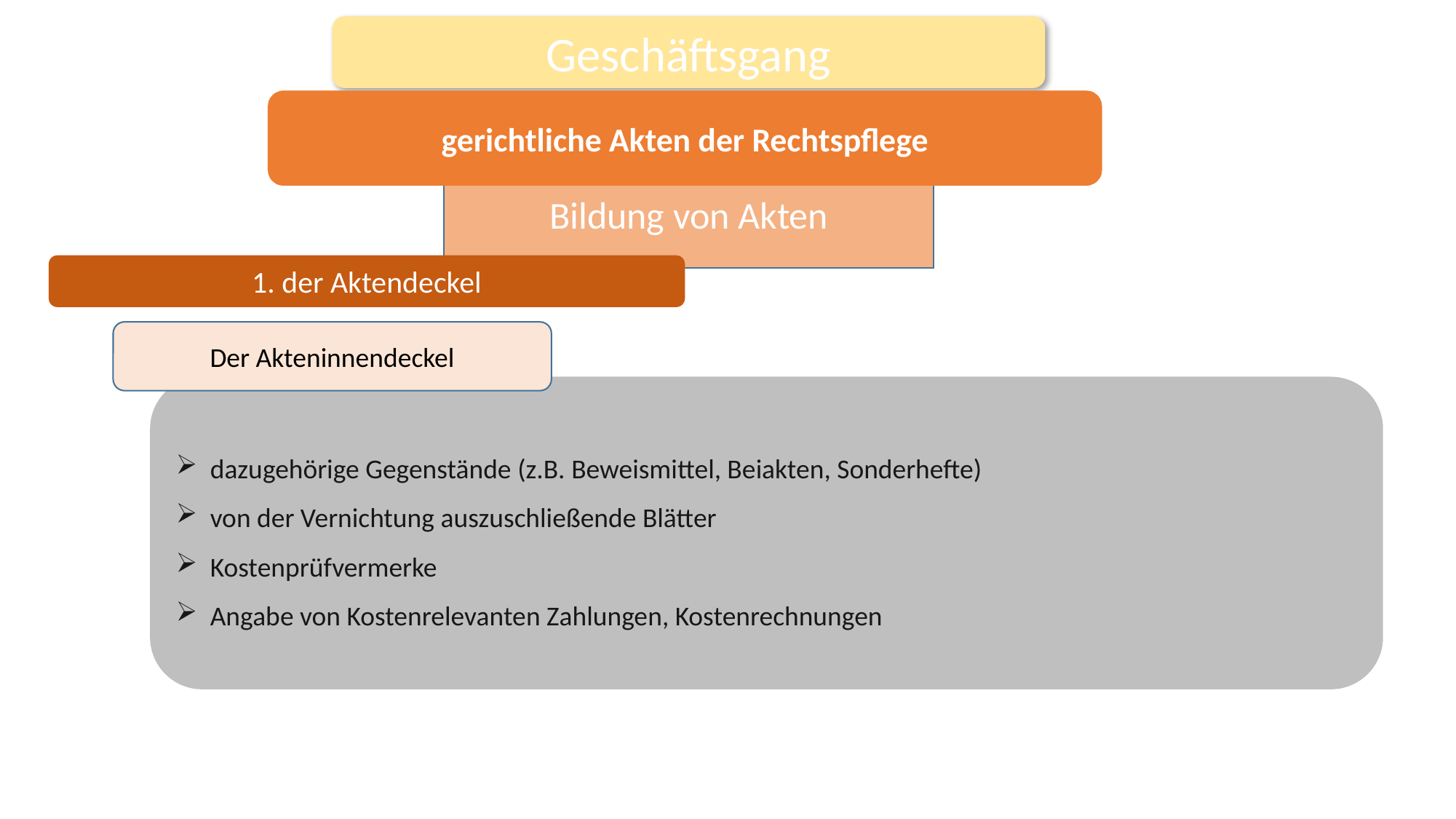

Geschäftsgang
gerichtliche Akten der Rechtspflege
Bildung von Akten
1. der Aktendeckel
Der Akteninnendeckel
dazugehörige Gegenstände (z.B. Beweismittel, Beiakten, Sonderhefte)
von der Vernichtung auszuschließende Blätter
Kostenprüfvermerke
Angabe von Kostenrelevanten Zahlungen, Kostenrechnungen